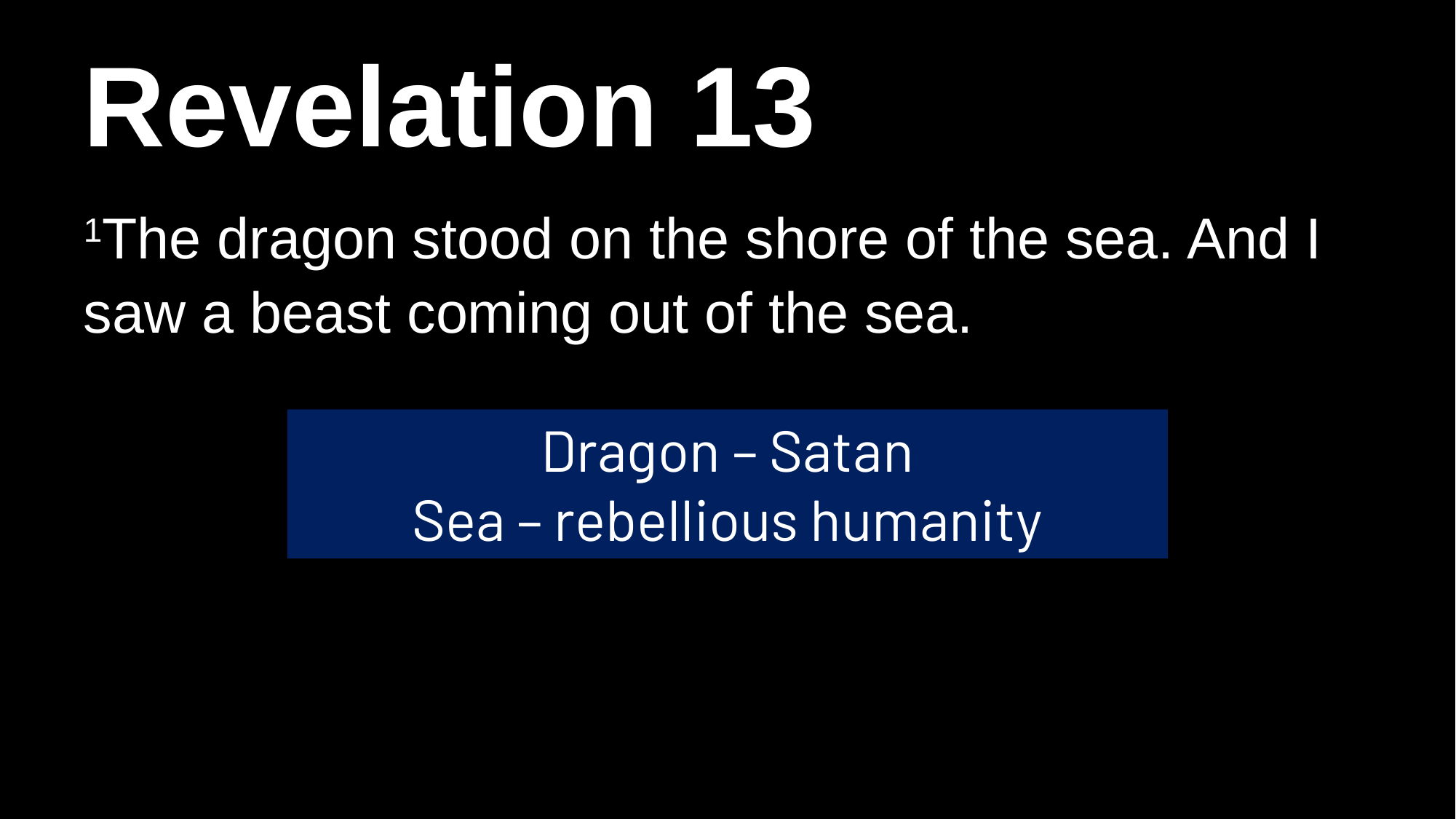

# Revelation 13
1The dragon stood on the shore of the sea. And I saw a beast coming out of the sea.
Dragon – Satan
Sea – rebellious humanity